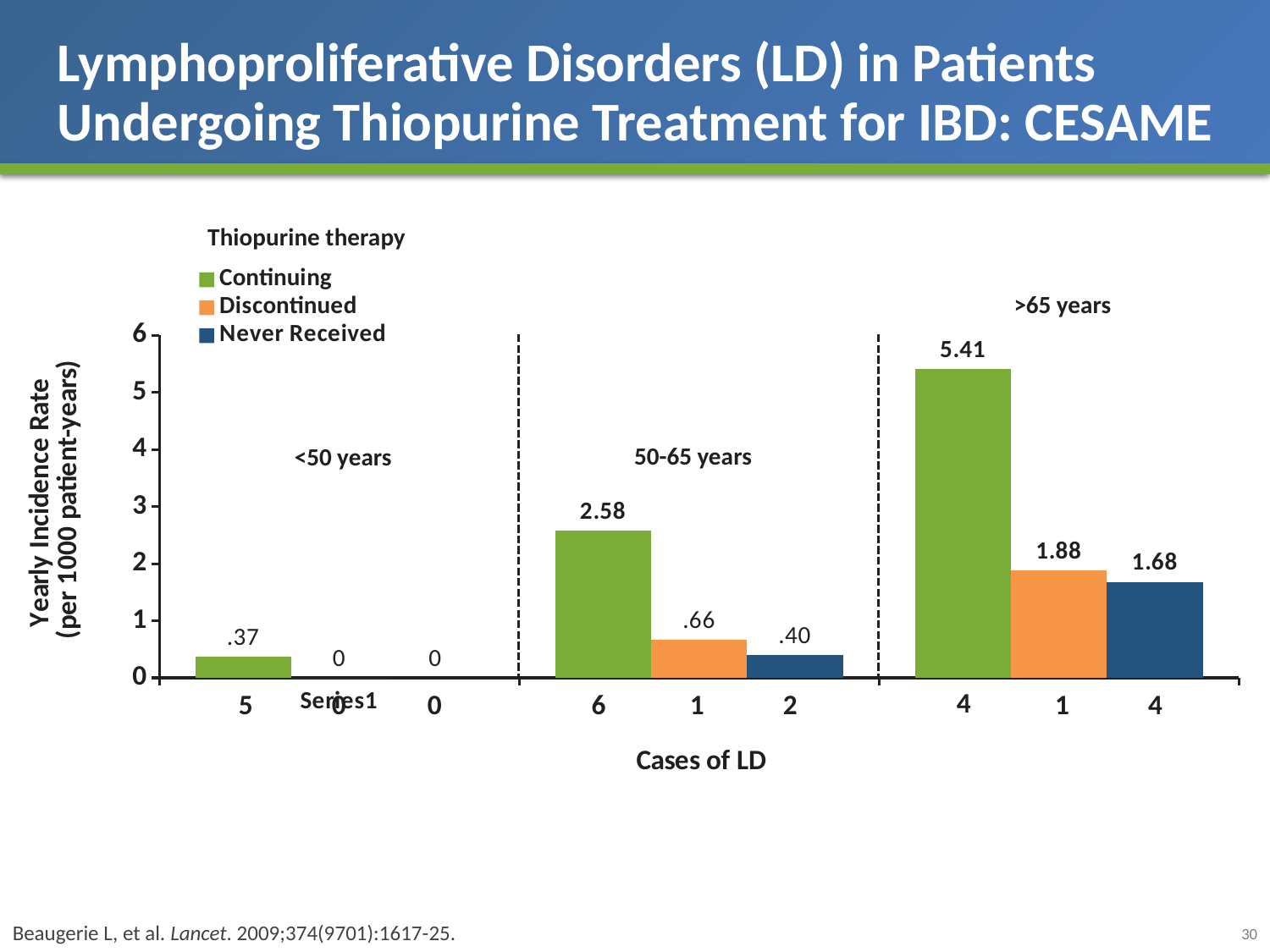

# Lymphoproliferative Disorders (LD) in Patients Undergoing Thiopurine Treatment for IBD: CESAME
Thiopurine therapy

### Chart

| Category | Continuing | Discontinued | Never Received |
|---|---|---|---|
|  | 0.37 | 0.0 | 0.0 |
|  | 2.58 | 0.66 | 0.4 |
|  | 5.41 | 1.88 | 1.68 |
>65 years
50-65 years
<50 years
4
0
2
4
5
6
0
1
1
Beaugerie L, et al. Lancet. 2009;374(9701):1617-25.